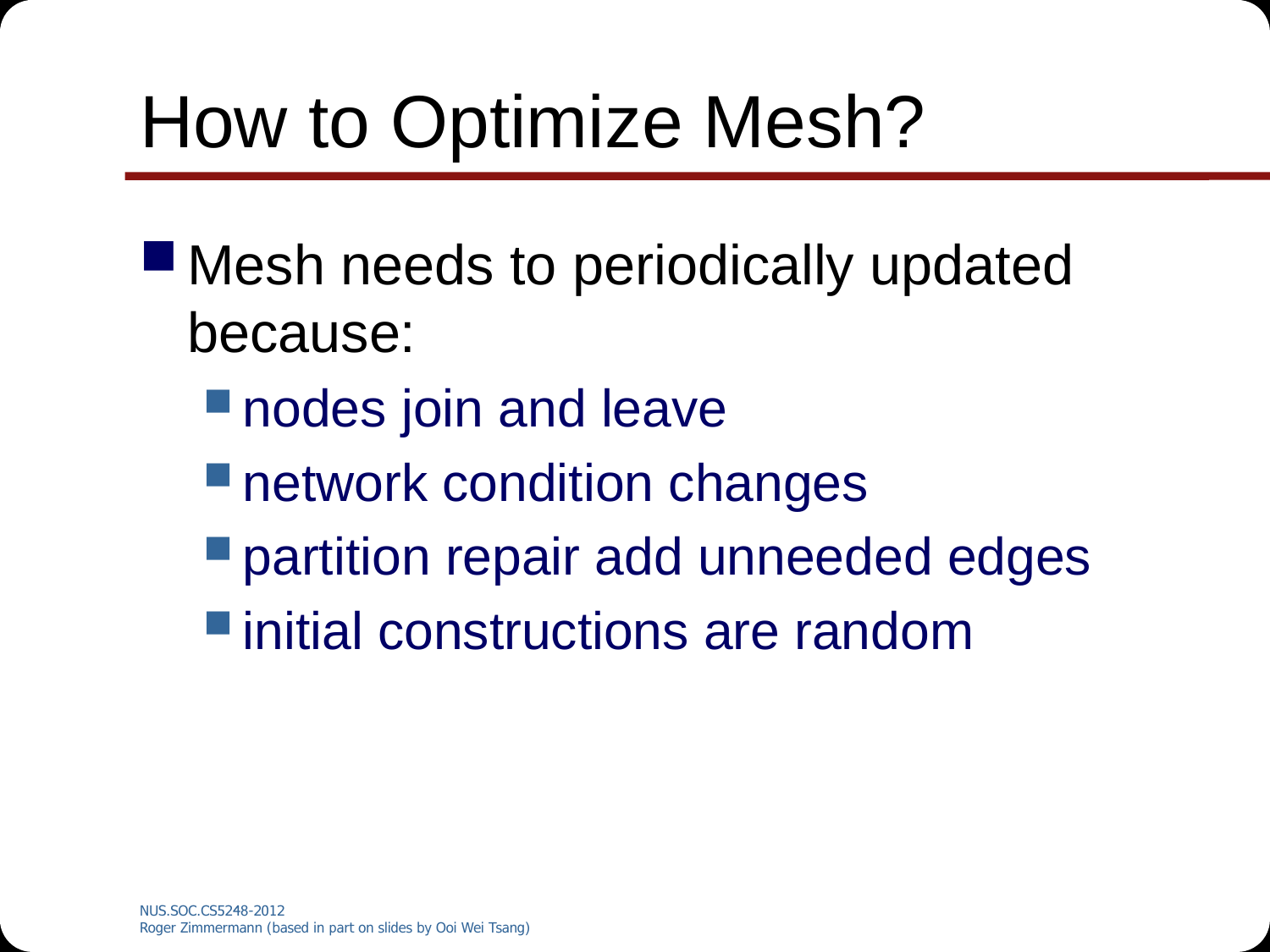

# How to Optimize Mesh?
Mesh needs to periodically updated because:
nodes join and leave
network condition changes
partition repair add unneeded edges
initial constructions are random

NUS.SOC.CS5248-2012
Roger Zimmermann (based in part on slides by Ooi Wei Tsang)